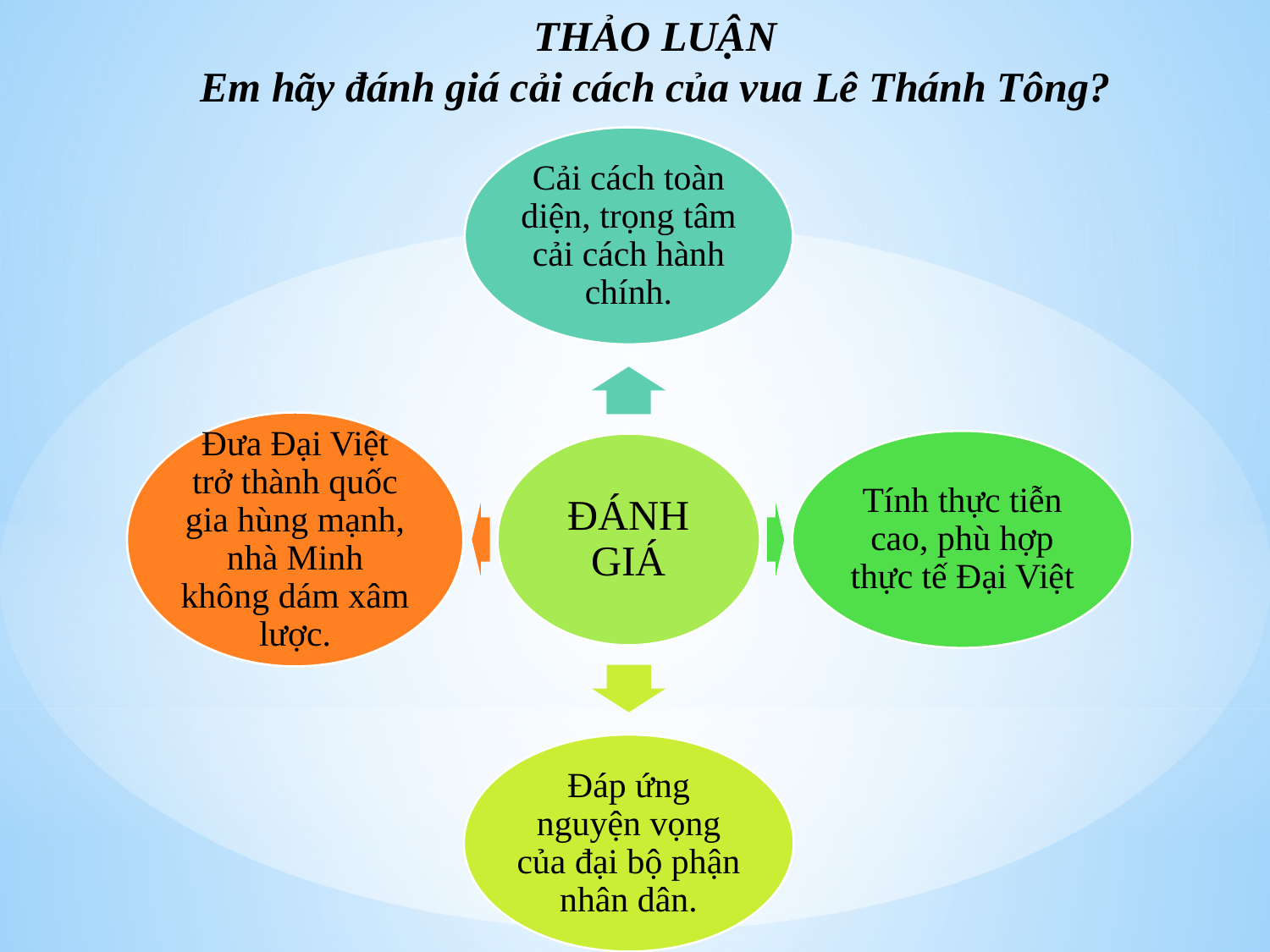

THẢO LUẬN
Em hãy đánh giá cải cách của vua Lê Thánh Tông?
ĐÁNH GIÁ

Cải cách toàn diện, trọng tâm cải cách hành chính.

Tính thực tiễn cao, phù hợp thực tế Đại Việt

Đáp ứng nguyện vọng của đại bộ phận nhân dân.

Đưa Đại Việt trở thành quốc gia hùng mạnh, nhà Minh không dám xâm lược.